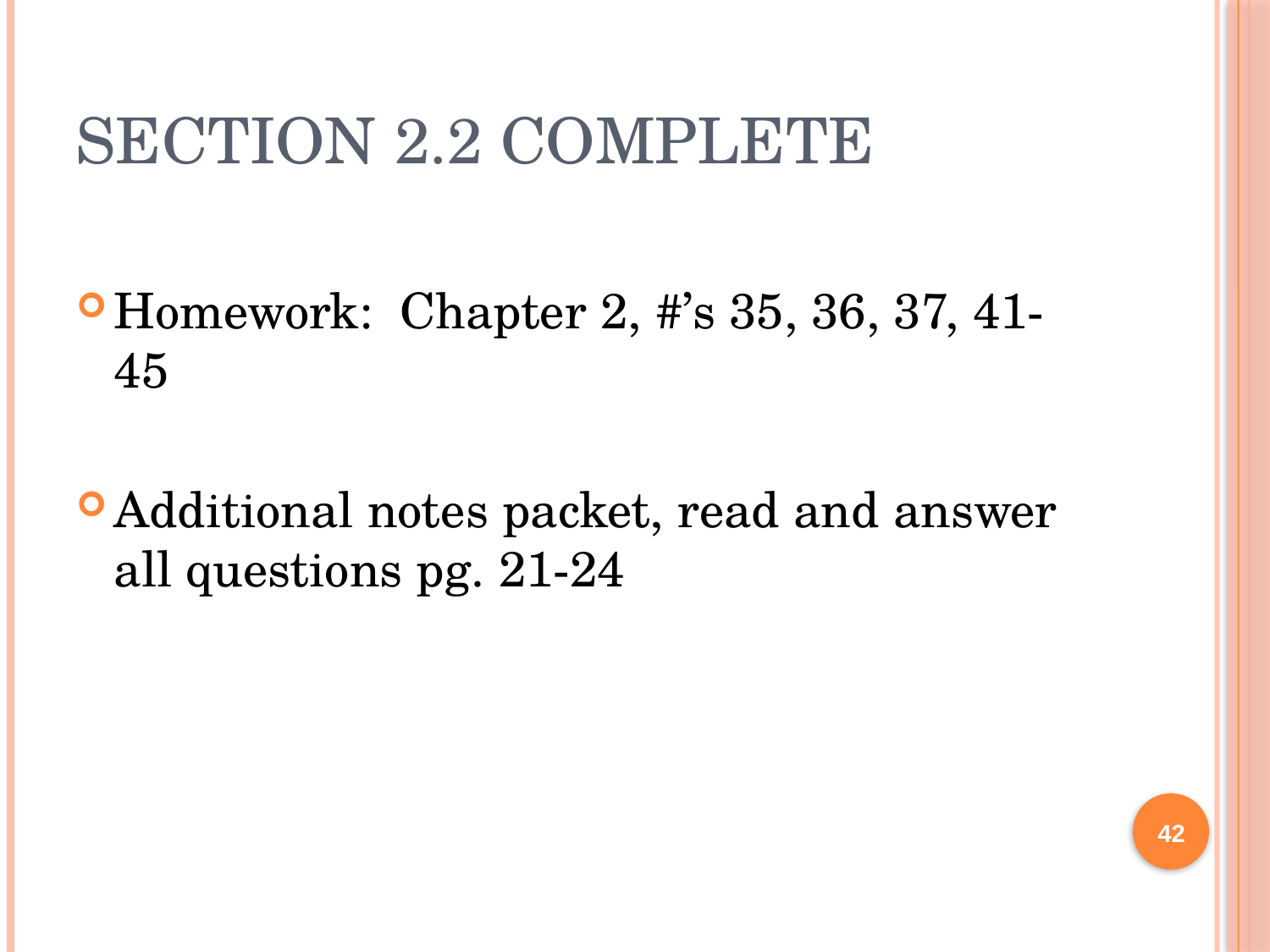

# Section 2.2 Complete

Homework:  Chapter 2, #’s 35, 36, 37, 41-45

Additional notes packet, read and answer all questions pg. 21-24
42